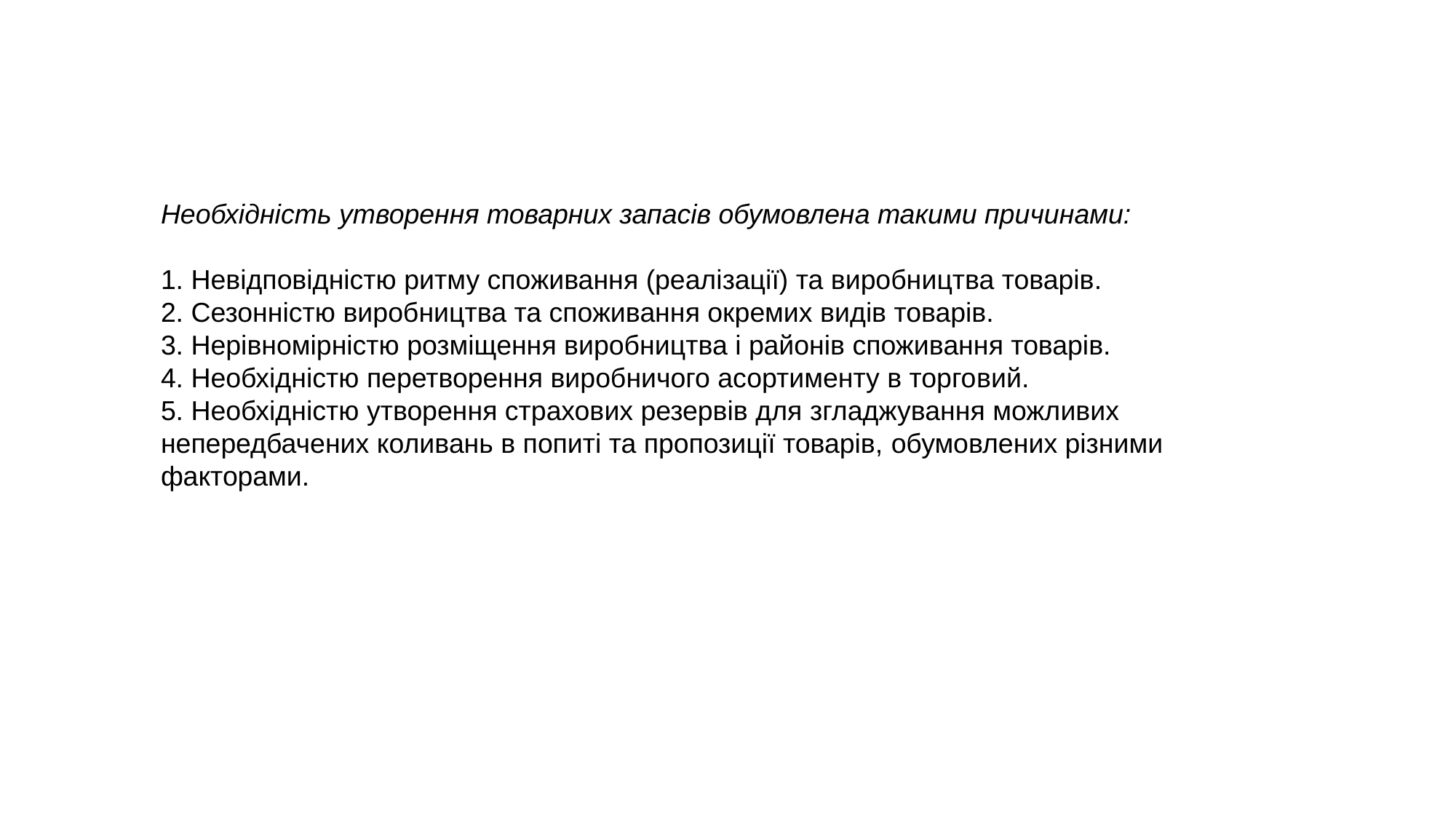

Необхідність утворення товарних запасів обумовлена такими причинами:

1. Невідповідністю ритму споживання (реалізації) та виробництва товарів.
2. Сезонністю виробництва та споживання окремих видів товарів.
3. Нерівномірністю розміщення виробництва і районів споживання товарів.
4. Необхідністю перетворення виробничого асортименту в торговий.
5. Необхідністю утворення страхових резервів для згладжування можливих непередбачених коливань в попиті та пропозиції товарів, обумовлених різними факторами.